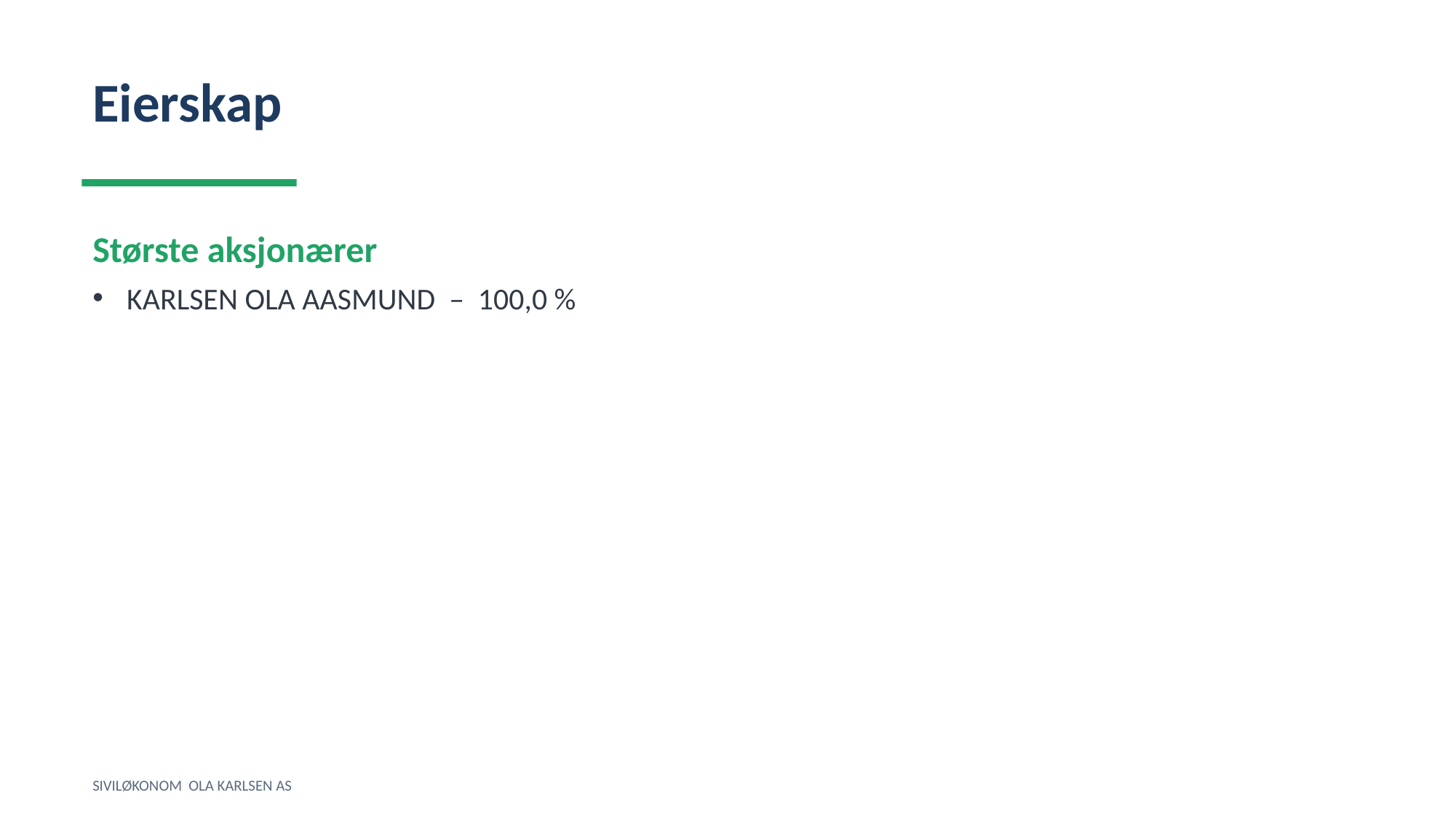

Eierskap

Største aksjonærer
KARLSEN OLA AASMUND  –  100,0 %
SIVILØKONOM  OLA KARLSEN AS